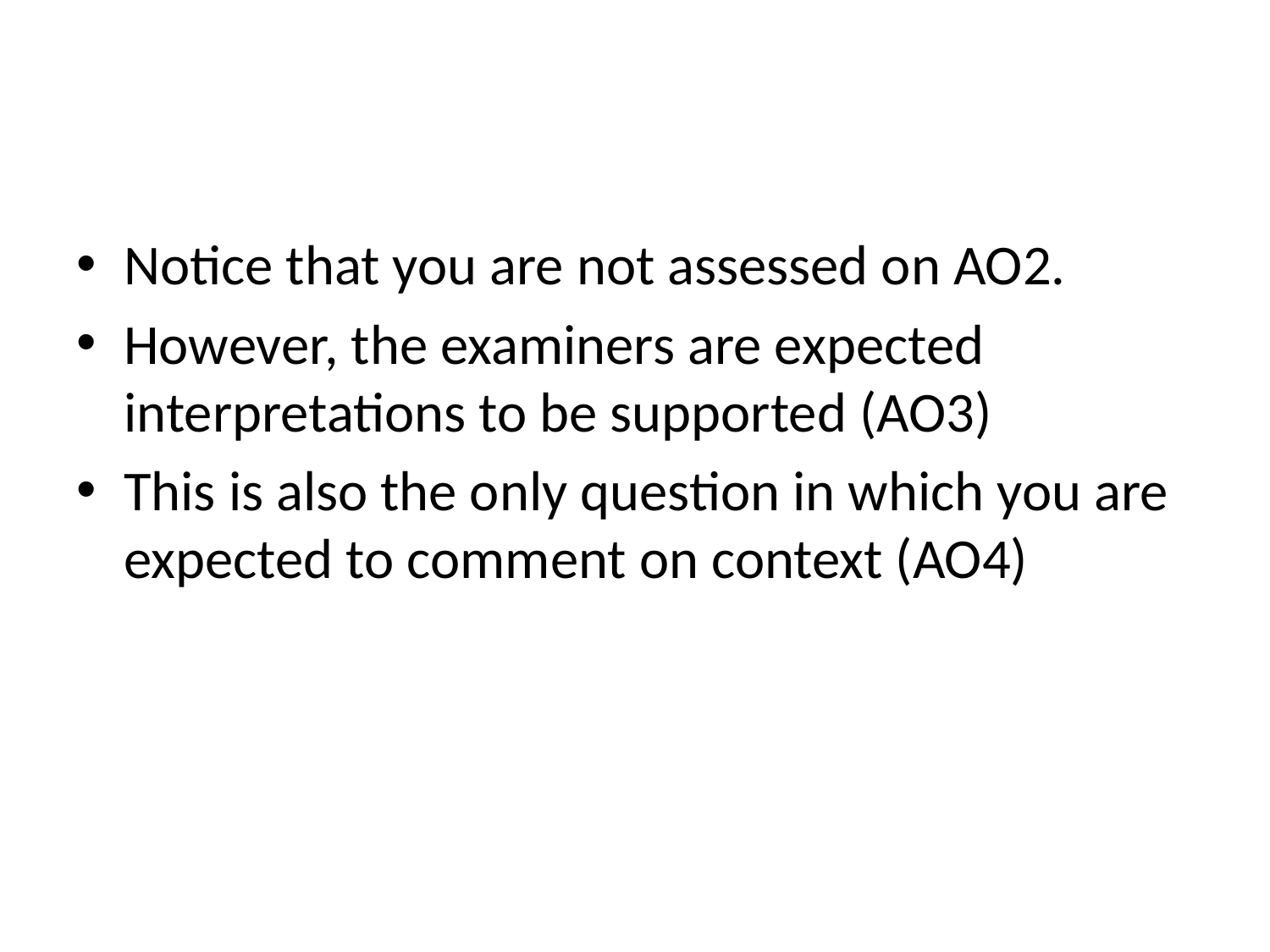

#
Notice that you are not assessed on AO2.
However, the examiners are expected interpretations to be supported (AO3)
This is also the only question in which you are expected to comment on context (AO4)